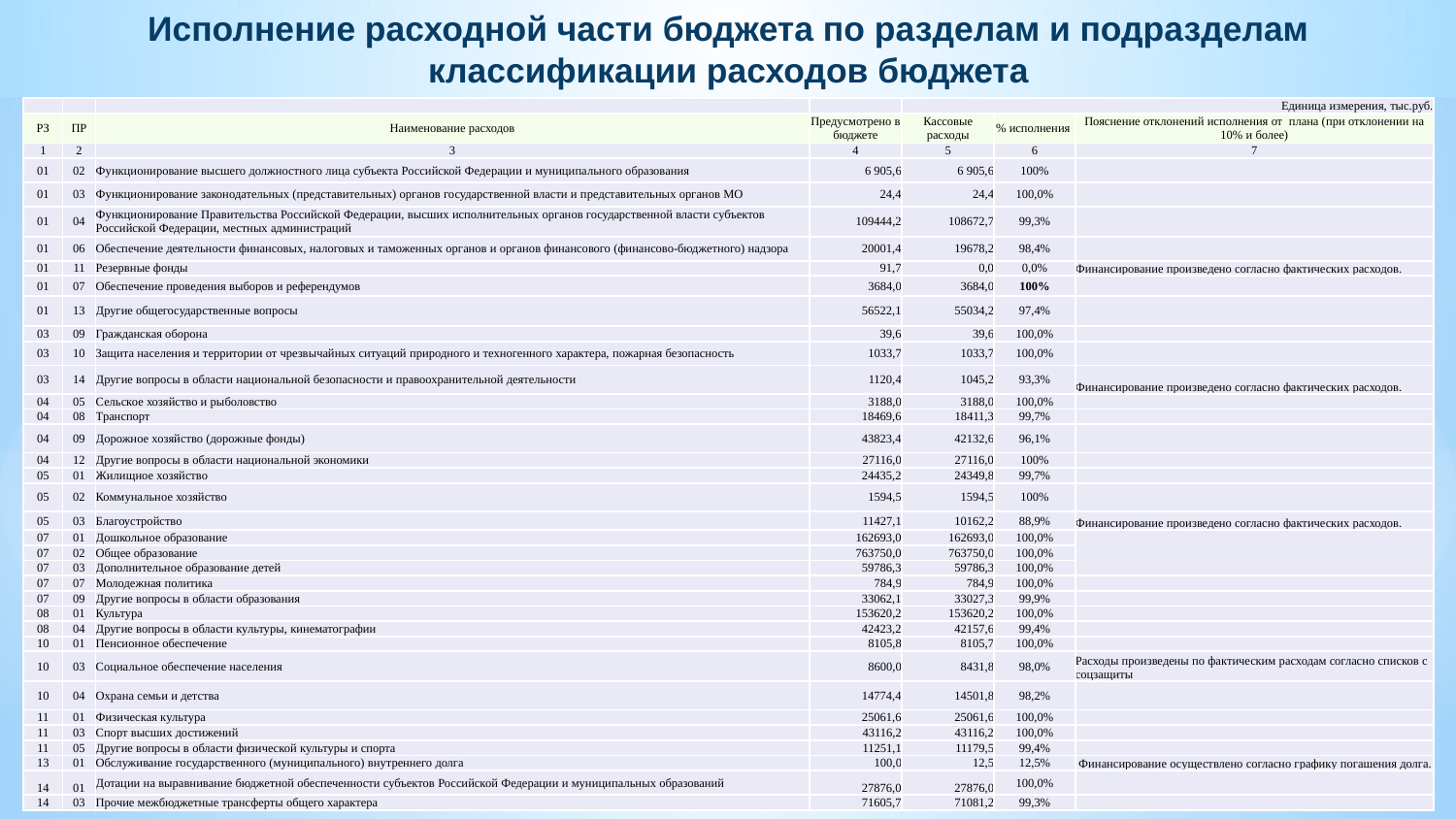

Исполнение расходной части бюджета по разделам и подразделам классификации расходов бюджета
|  |  |  |  | Единица измерения, тыс.руб. |  |  |
| --- | --- | --- | --- | --- | --- | --- |
| РЗ | ПР | Наименование расходов | Предусмотрено в бюджете | Кассовые расходы | % исполнения | Пояснение отклонений исполнения от плана (при отклонении на 10% и более) |
| 1 | 2 | 3 | 4 | 5 | 6 | 7 |
| 01 | 02 | Функционирование высшего должностного лица субъекта Российской Федерации и муниципального образования | 6 905,6 | 6 905,6 | 100% |  |
| 01 | 03 | Функционирование законодательных (представительных) органов государственной власти и представительных органов МО | 24,4 | 24,4 | 100,0% |  |
| 01 | 04 | Функционирование Правительства Российской Федерации, высших исполнительных органов государственной власти субъектов Российской Федерации, местных администраций | 109444,2 | 108672,7 | 99,3% |  |
| 01 | 06 | Обеспечение деятельности финансовых, налоговых и таможенных органов и органов финансового (финансово-бюджетного) надзора | 20001,4 | 19678,2 | 98,4% |  |
| 01 | 11 | Резервные фонды | 91,7 | 0,0 | 0,0% | Финансирование произведено согласно фактических расходов. |
| 01 | 07 | Обеспечение проведения выборов и референдумов | 3684,0 | 3684,0 | 100% |  |
| 01 | 13 | Другие общегосударственные вопросы | 56522,1 | 55034,2 | 97,4% |  |
| 03 | 09 | Гражданская оборона | 39,6 | 39,6 | 100,0% |  |
| 03 | 10 | Защита населения и территории от чрезвычайных ситуаций природного и техногенного характера, пожарная безопасность | 1033,7 | 1033,7 | 100,0% |  |
| 03 | 14 | Другие вопросы в области национальной безопасности и правоохранительной деятельности | 1120,4 | 1045,2 | 93,3% | Финансирование произведено согласно фактических расходов. |
| 04 | 05 | Сельское хозяйство и рыболовство | 3188,0 | 3188,0 | 100,0% |  |
| 04 | 08 | Транспорт | 18469,6 | 18411,3 | 99,7% |  |
| 04 | 09 | Дорожное хозяйство (дорожные фонды) | 43823,4 | 42132,6 | 96,1% |  |
| 04 | 12 | Другие вопросы в области национальной экономики | 27116,0 | 27116,0 | 100% |  |
| 05 | 01 | Жилищное хозяйство | 24435,2 | 24349,8 | 99,7% |  |
| 05 | 02 | Коммунальное хозяйство | 1594,5 | 1594,5 | 100% |  |
| 05 | 03 | Благоустройство | 11427,1 | 10162,2 | 88,9% | Финансирование произведено согласно фактических расходов. |
| 07 | 01 | Дошкольное образование | 162693,0 | 162693,0 | 100,0% |  |
| 07 | 02 | Общее образование | 763750,0 | 763750,0 | 100,0% |  |
| 07 | 03 | Дополнительное образование детей | 59786,3 | 59786,3 | 100,0% |  |
| 07 | 07 | Молодежная политика | 784,9 | 784,9 | 100,0% |  |
| 07 | 09 | Другие вопросы в области образования | 33062,1 | 33027,3 | 99,9% |  |
| 08 | 01 | Культура | 153620,2 | 153620,2 | 100,0% |  |
| 08 | 04 | Другие вопросы в области культуры, кинематографии | 42423,2 | 42157,6 | 99,4% |  |
| 10 | 01 | Пенсионное обеспечение | 8105,8 | 8105,7 | 100,0% |  |
| 10 | 03 | Социальное обеспечение населения | 8600,0 | 8431,8 | 98,0% | Расходы произведены по фактическим расходам согласно списков с соцзащиты |
| 10 | 04 | Охрана семьи и детства | 14774,4 | 14501,8 | 98,2% |  |
| 11 | 01 | Физическая культура | 25061,6 | 25061,6 | 100,0% |  |
| 11 | 03 | Спорт высших достижений | 43116,2 | 43116,2 | 100,0% |  |
| 11 | 05 | Другие вопросы в области физической культуры и спорта | 11251,1 | 11179,5 | 99,4% |  |
| 13 | 01 | Обслуживание государственного (муниципального) внутреннего долга | 100,0 | 12,5 | 12,5% | Финансирование осуществлено согласно графику погашения долга. |
| 14 | 01 | Дотации на выравнивание бюджетной обеспеченности субъектов Российской Федерации и муниципальных образований | 27876,0 | 27876,0 | 100,0% |  |
| 14 | 03 | Прочие межбюджетные трансферты общего характера | 71605,7 | 71081,2 | 99,3% |  |
14